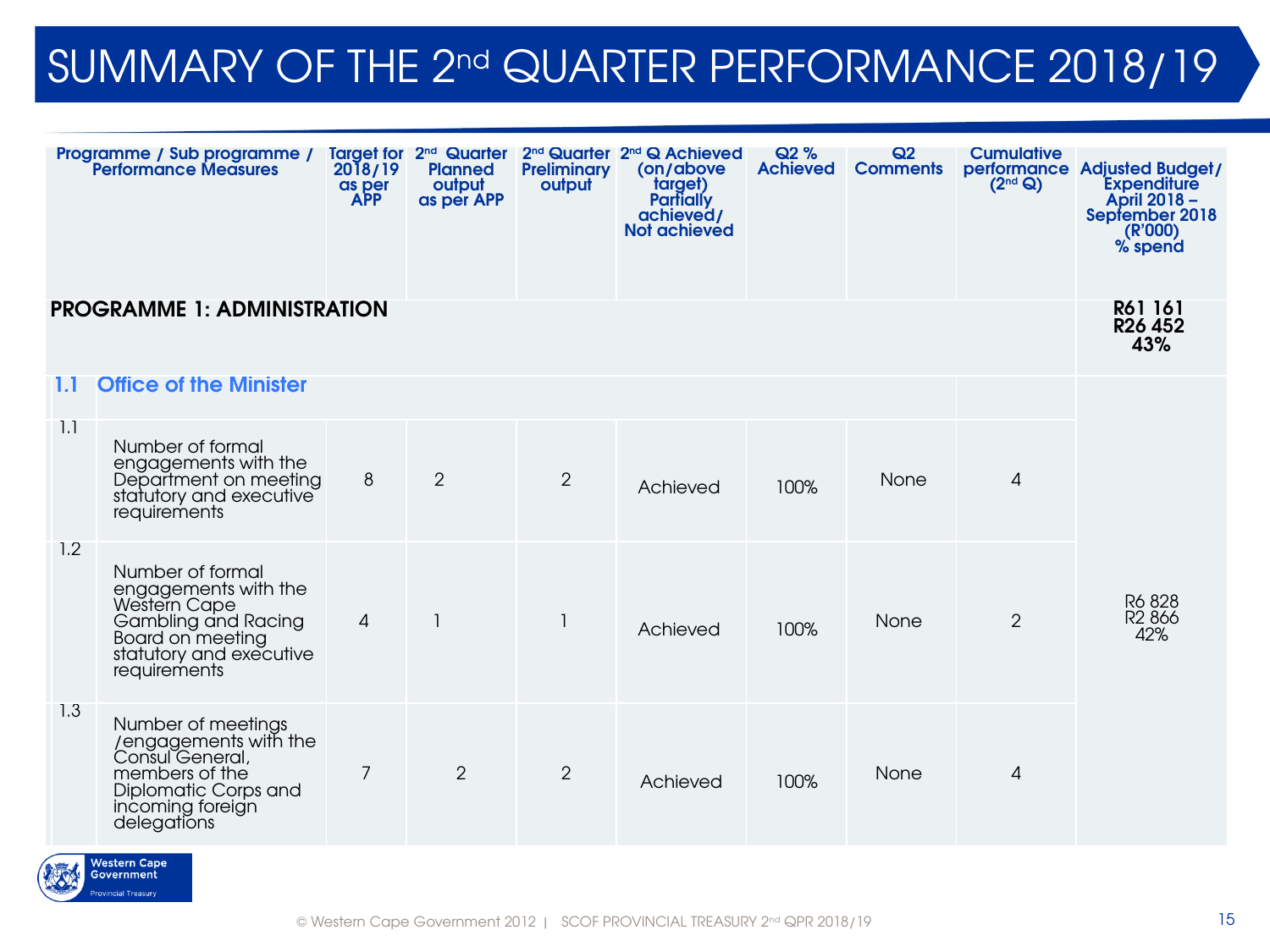

SUMMARY OF THE 2nd QUARTER PERFORMANCE 2018/19
| Programme / Sub programme / Performance Measures |  |  | Target for 2018/19 as per APP | 2nd Quarter Planned output as per APP | 2nd Quarter Preliminary output | 2nd Q Achieved (on/above target) Partially achieved/ Not achieved | Q2 % Achieved | Q2 Comments | Cumulative performance (2nd Q) | Adjusted Budget/ Expenditure April 2018 – September 2018 (R’000) % spend |
| --- | --- | --- | --- | --- | --- | --- | --- | --- | --- | --- |
| PROGRAMME 1: ADMINISTRATION |  |  |  |  |  |  |  |  |  | R61 161 R26 452 43% |
|  | 1.1 | Office of the Minister |  |  |  |  |  |  |  | R6 828 R2 866 42% |
|  | 1.1 | Number of formal engagements with the Department on meeting statutory and executive requirements | 8 | 2 | 2 | Achieved | 100% | None | 4 |  |
|  | 1.2 | Number of formal engagements with the Western Cape Gambling and Racing Board on meeting statutory and executive requirements | 4 | 1 | 1 | Achieved | 100% | None | 2 |  |
|  | 1.3 | Number of meetings /engagements with the Consul General, members of the Diplomatic Corps and incoming foreign delegations | 7 | 2 | 2 | Achieved | 100% | None | 4 |  |
SCOF PROVINCIAL TREASURY 2nd QPR 2018/19
15